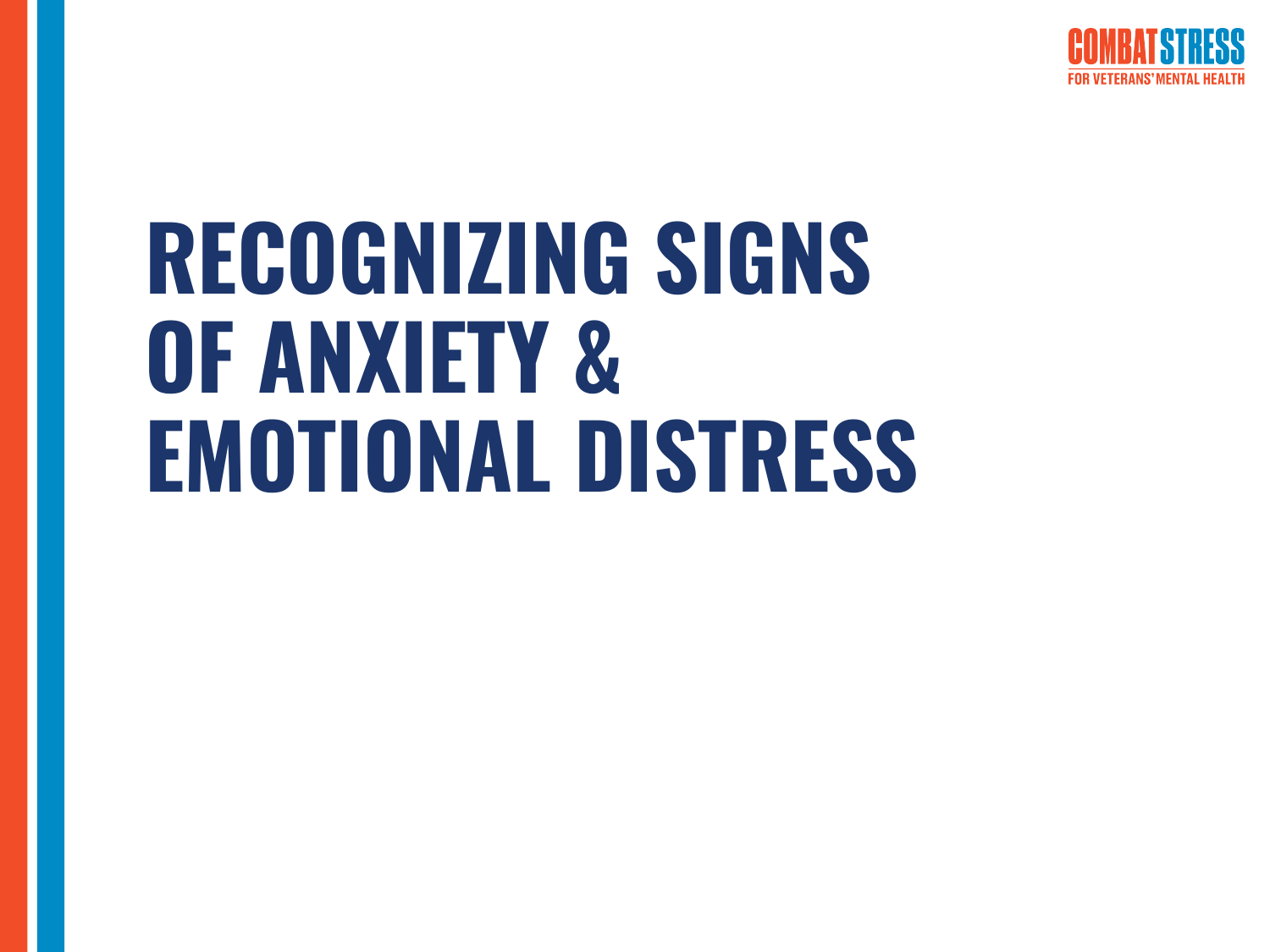

# RECOGNIZING SIGNS OF ANXIETY & EMOTIONAL DISTRESS